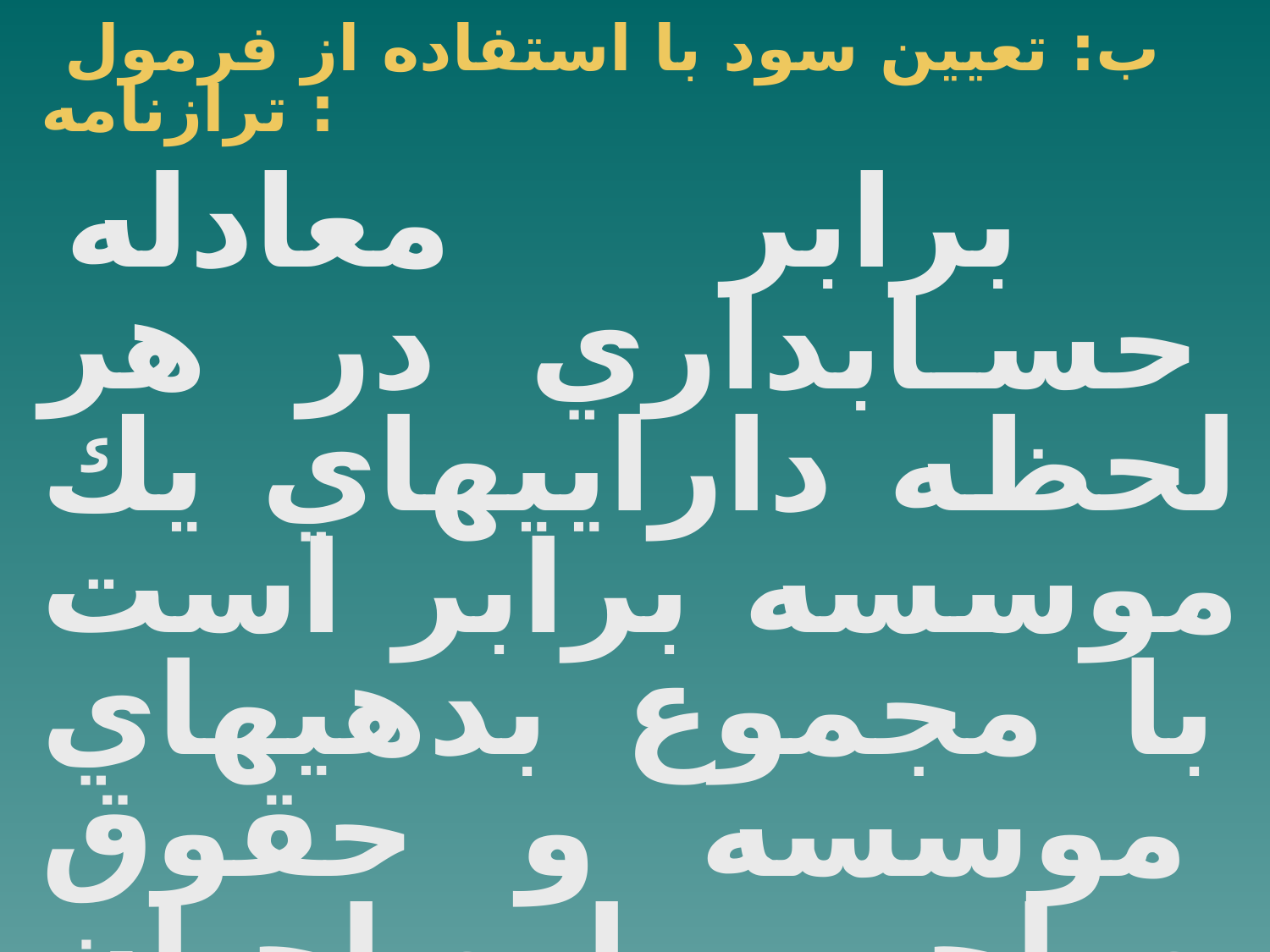

ب: تعيين سود با استفاده از فرمول ترازنامه :
برابر معادله حسابداري در هر لحظه داراييهاي يك موسسه برابر است با مجموع بدهيهاي موسسه و حقوق صاحب يا صاحبان موسسه .